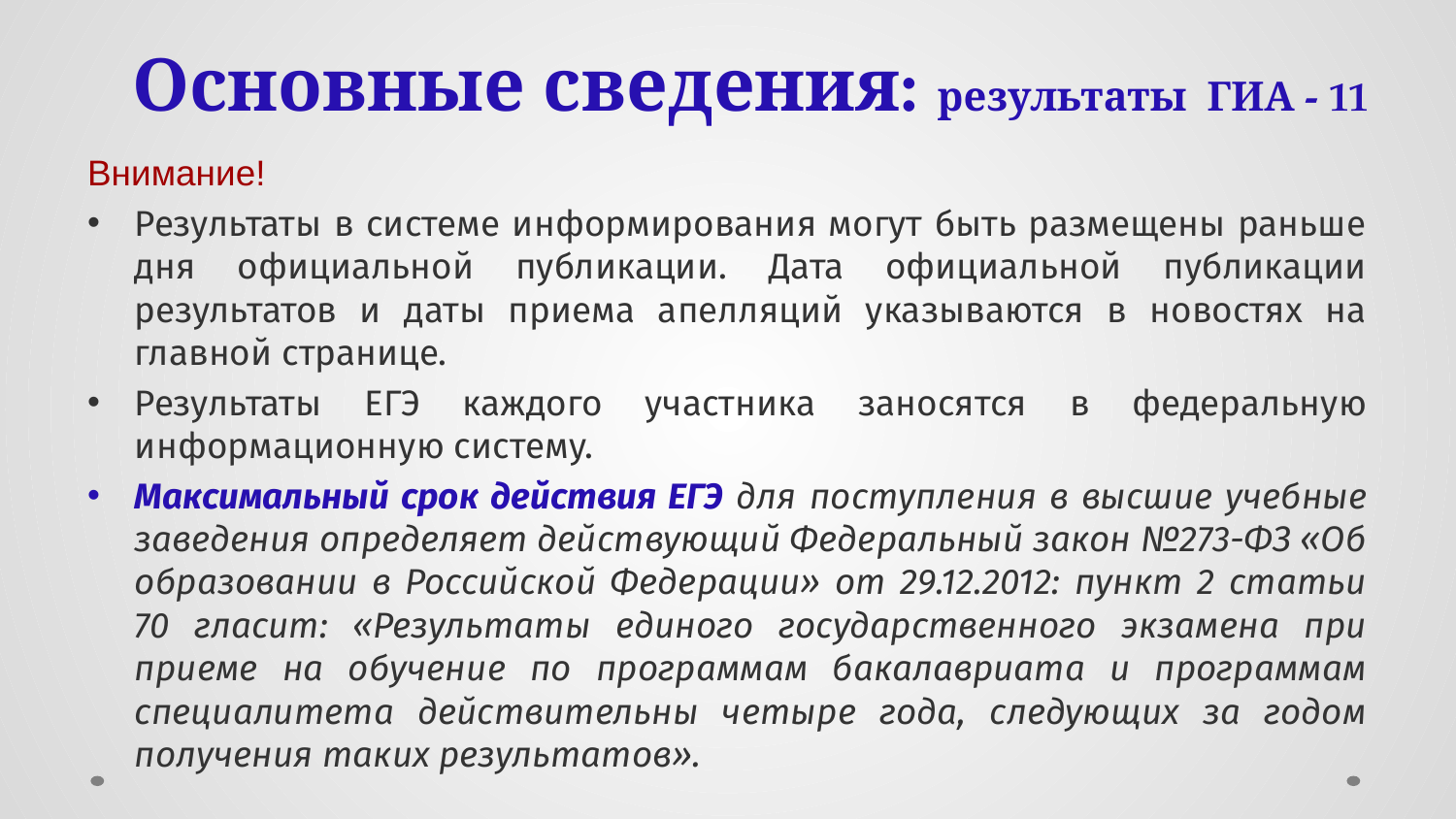

# Основные сведения: результаты  ГИА - 11
Внимание!
Результаты в системе информирования могут быть размещены раньше дня официальной публикации. Дата официальной публикации результатов и даты приема апелляций указываются в новостях на главной странице.
Результаты ЕГЭ каждого участника заносятся в федеральную информационную систему.
Максимальный срок действия ЕГЭ для поступления в высшие учебные заведения определяет действующий Федеральный закон №273-ФЗ «Об образовании в Российской Федерации» от 29.12.2012: пункт 2 статьи 70 гласит: «Результаты единого государственного экзамена при приеме на обучение по программам бакалавриата и программам специалитета действительны четыре года, следующих за годом получения таких результатов».